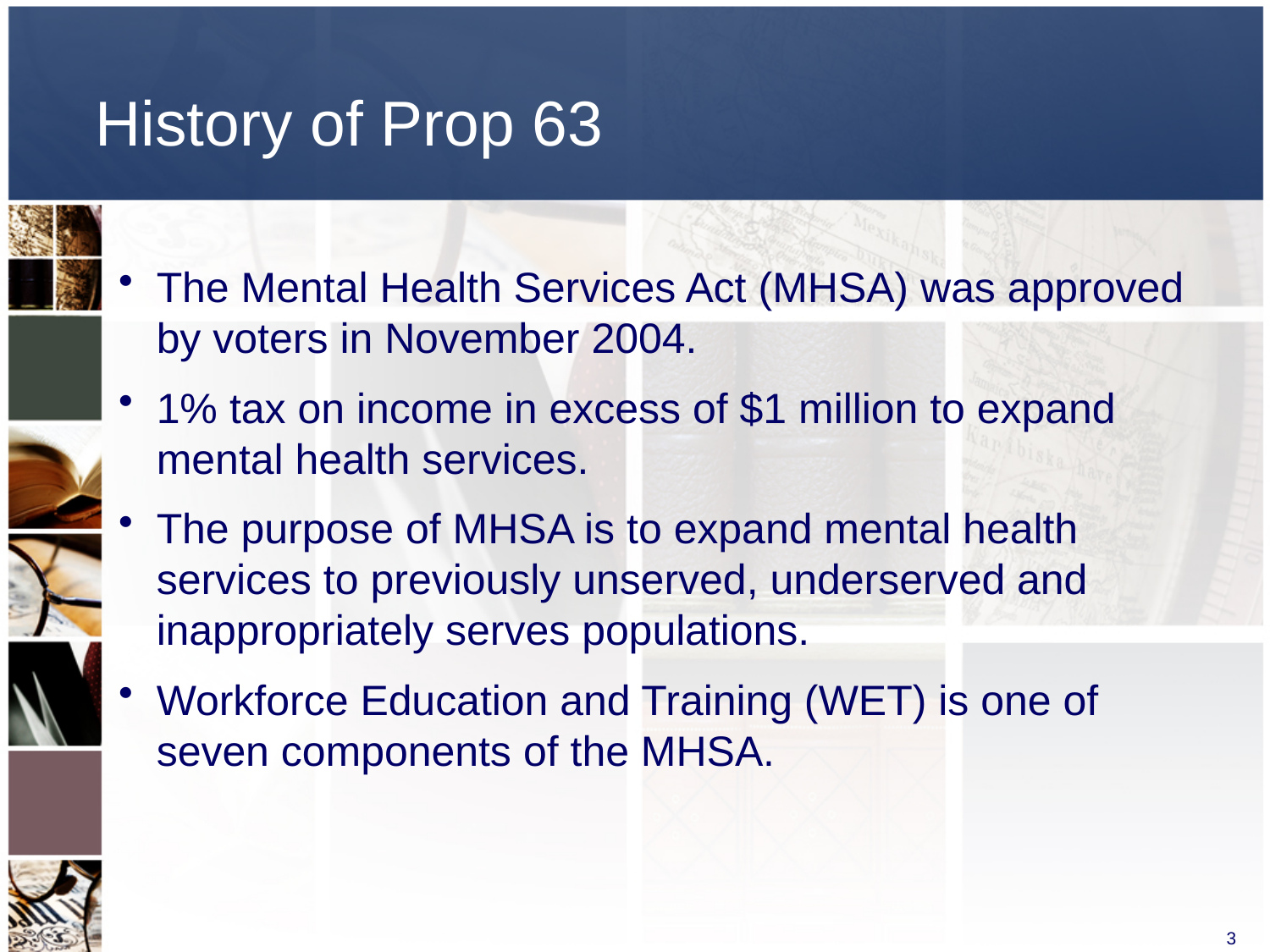

History of Prop 63
The Mental Health Services Act (MHSA) was approved by voters in November 2004.
1% tax on income in excess of $1 million to expand mental health services.
The purpose of MHSA is to expand mental health services to previously unserved, underserved and inappropriately serves populations.
Workforce Education and Training (WET) is one of seven components of the MHSA.

3